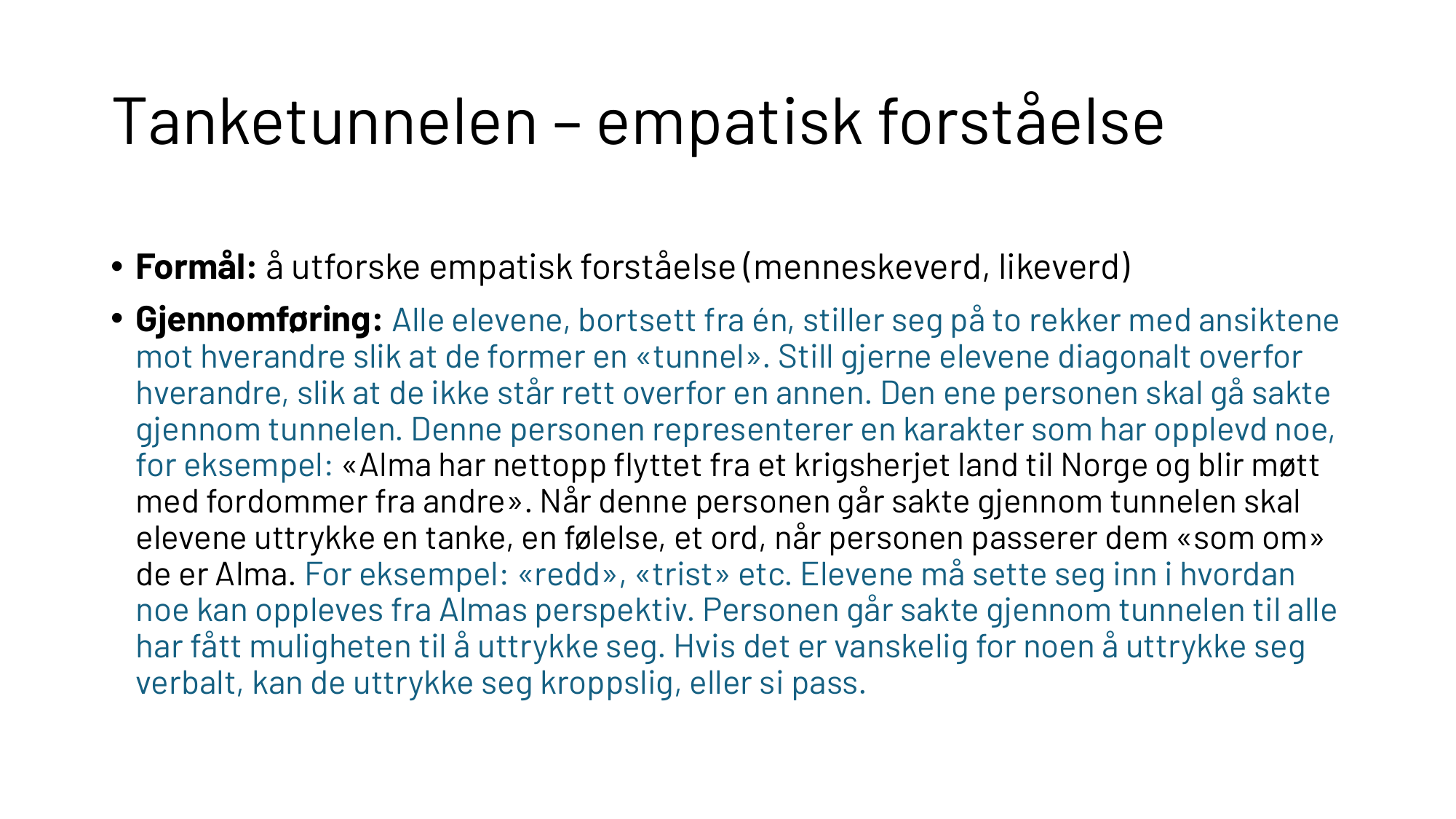

# Tanketunnelen – empatisk forståelse
Formål: å utforske empatisk forståelse (menneskeverd, likeverd)
Gjennomføring: Alle elevene, bortsett fra én, stiller seg på to rekker med ansiktene mot hverandre slik at de former en «tunnel». Still gjerne elevene diagonalt overfor hverandre, slik at de ikke står rett overfor en annen. Den ene personen skal gå sakte gjennom tunnelen. Denne personen representerer en karakter som har opplevd noe, for eksempel: «Alma har nettopp flyttet fra et krigsherjet land til Norge og blir møtt med fordommer fra andre». Når denne personen går sakte gjennom tunnelen skal elevene uttrykke en tanke, en følelse, et ord, når personen passerer dem «som om» de er Alma. For eksempel: «redd», «trist» etc. Elevene må sette seg inn i hvordan noe kan oppleves fra Almas perspektiv. Personen går sakte gjennom tunnelen til alle har fått muligheten til å uttrykke seg. Hvis det er vanskelig for noen å uttrykke seg verbalt, kan de uttrykke seg kroppslig, eller si pass.